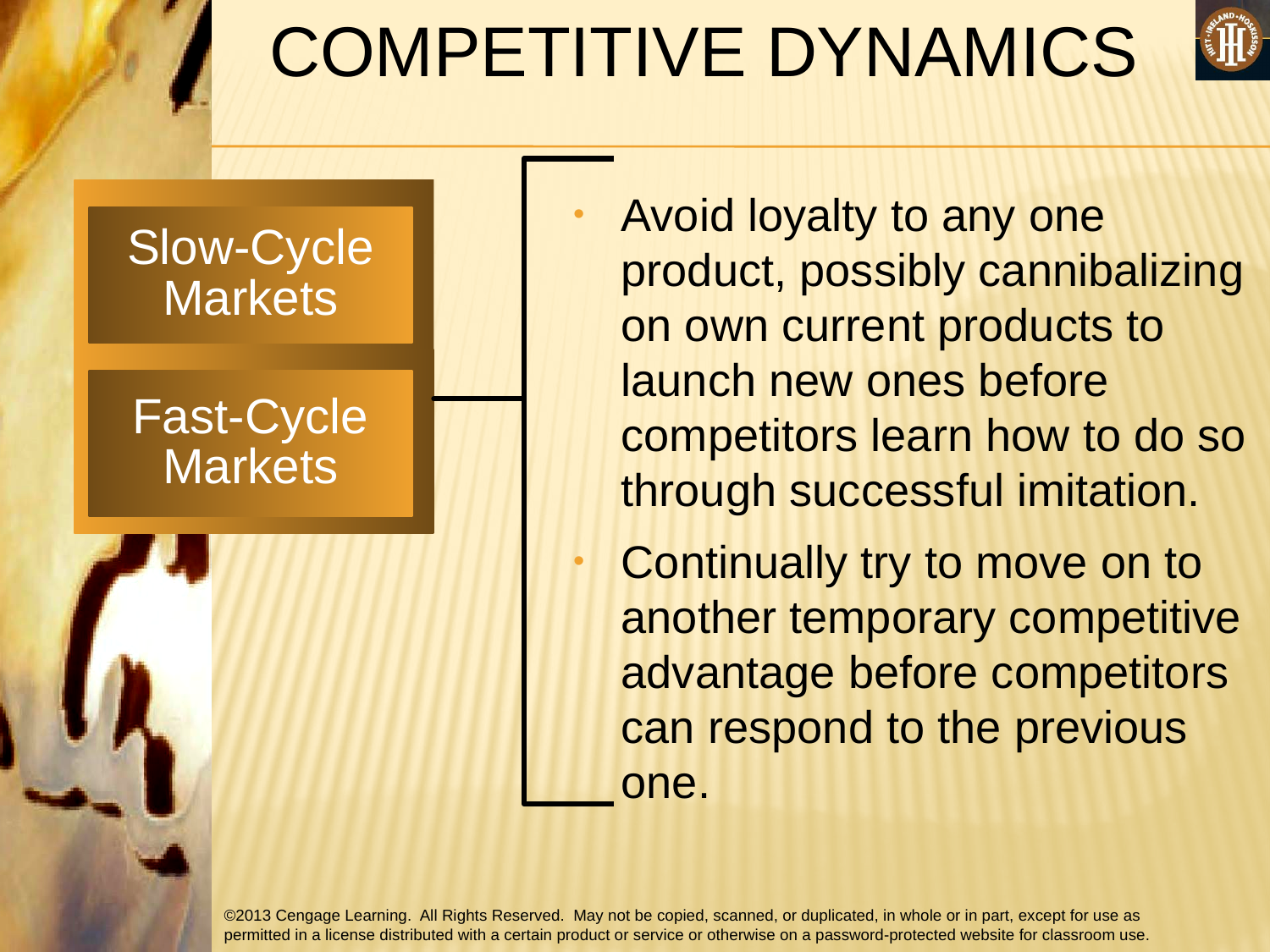

COMPETITIVE DYNAMICS

Avoid loyalty to any one product, possibly cannibalizing on own current products to launch new ones before competitors learn how to do so through successful imitation.

Continually try to move on to another temporary competitive advantage before competitors can respond to the previous one.

Slow-Cycle Markets

Fast-Cycle Markets